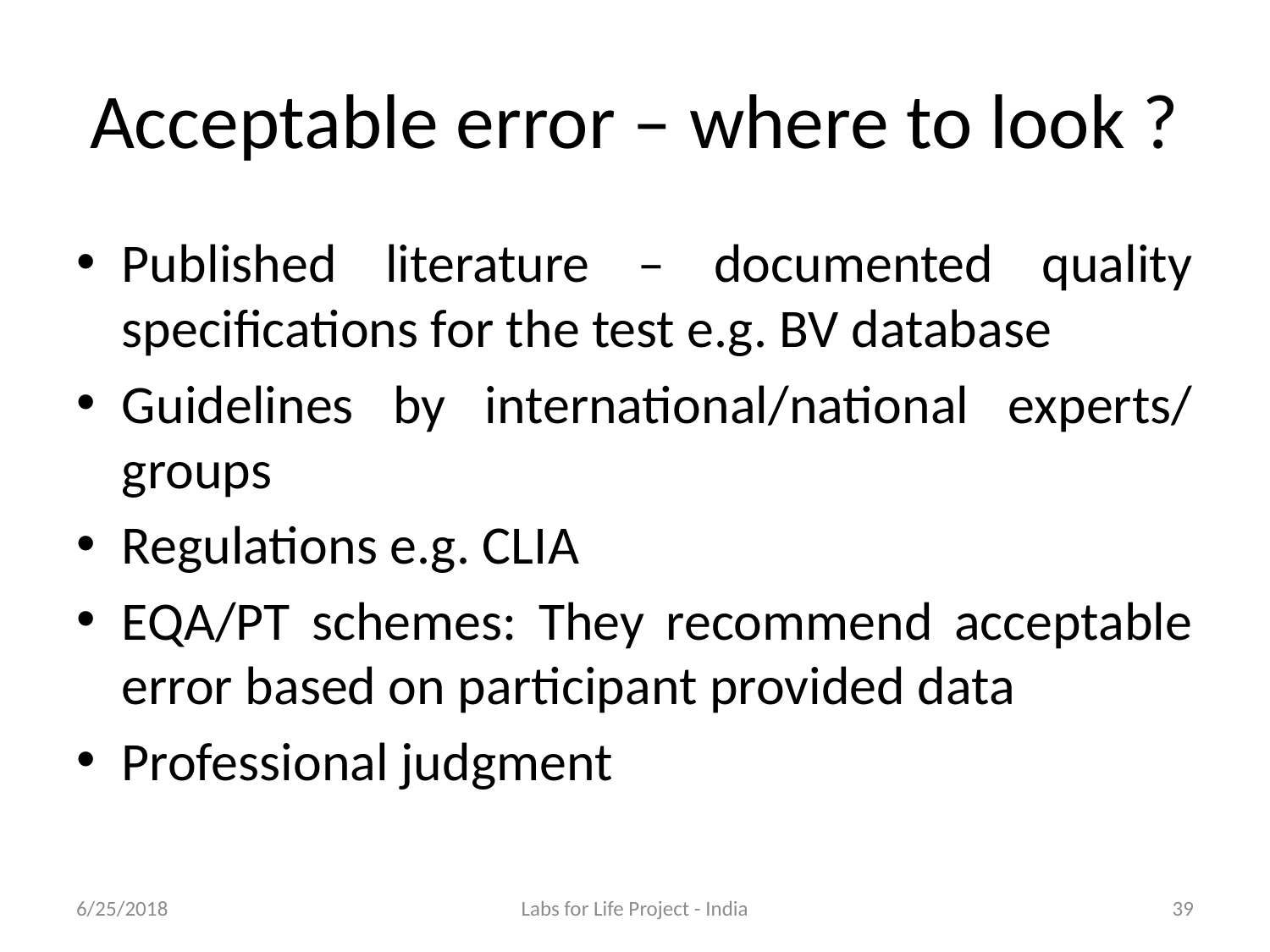

# Acceptable error – where to look ?
Published literature – documented quality specifications for the test e.g. BV database
Guidelines by international/national experts/ groups
Regulations e.g. CLIA
EQA/PT schemes: They recommend acceptable error based on participant provided data
Professional judgment

6/25/2018
Labs for Life Project - India
39